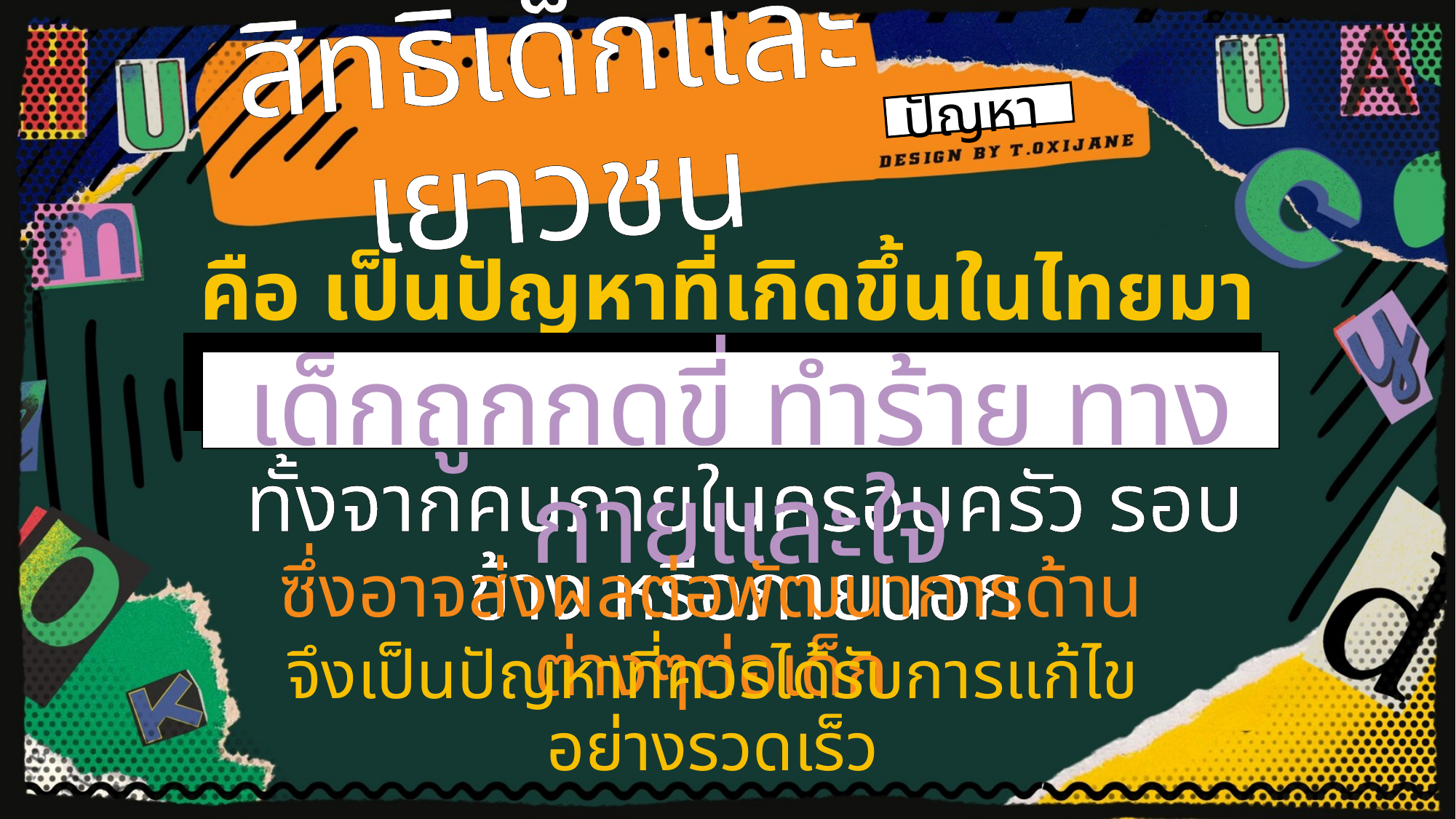

สิทธิเด็กและเยาวชน
ปัญหา

คือ เป็นปัญหาที่เกิดขึ้นในไทยมาอย่างยาวนาน เช่น

เด็กถูกกดขี่ ทำร้าย ทางกายและใจ

ทั้งจากคนภายในครอบครัว รอบข้าง หรือภายนอก
ซึ่งอาจส่งผลต่อพัฒนาการด้านต่างๆต่อเด็ก
จึงเป็นปัญหาที่ควรได้รับการแก้ไขอย่างรวดเร็ว